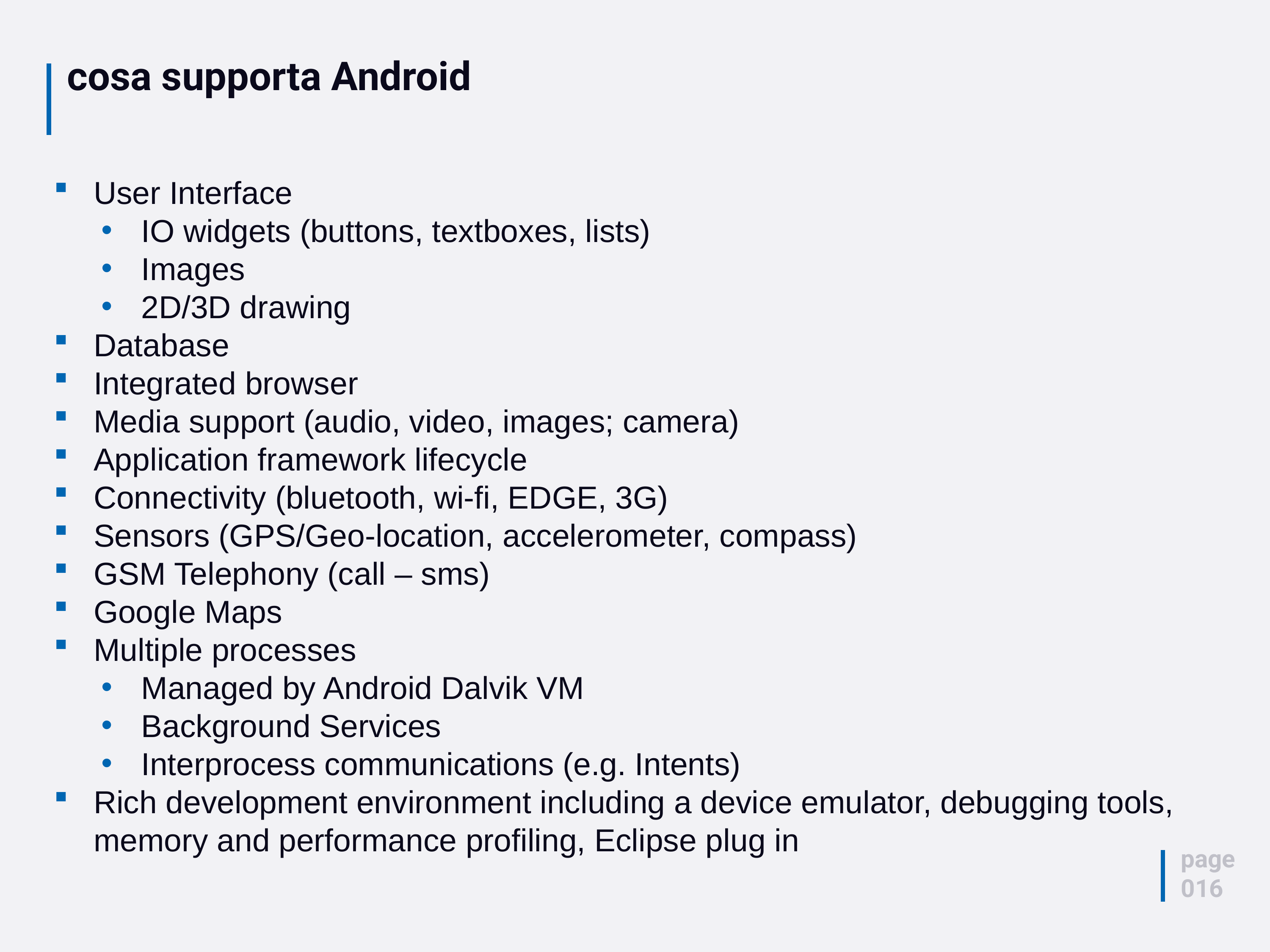

# cosa supporta Android
User Interface
IO widgets (buttons, textboxes, lists)
Images
2D/3D drawing
Database
Integrated browser
Media support (audio, video, images; camera)
Application framework lifecycle
Connectivity (bluetooth, wi-fi, EDGE, 3G)
Sensors (GPS/Geo-location, accelerometer, compass)
GSM Telephony (call – sms)
Google Maps
Multiple processes
Managed by Android Dalvik VM
Background Services
Interprocess communications (e.g. Intents)
Rich development environment including a device emulator, debugging tools, memory and performance profiling, Eclipse plug in
page
016